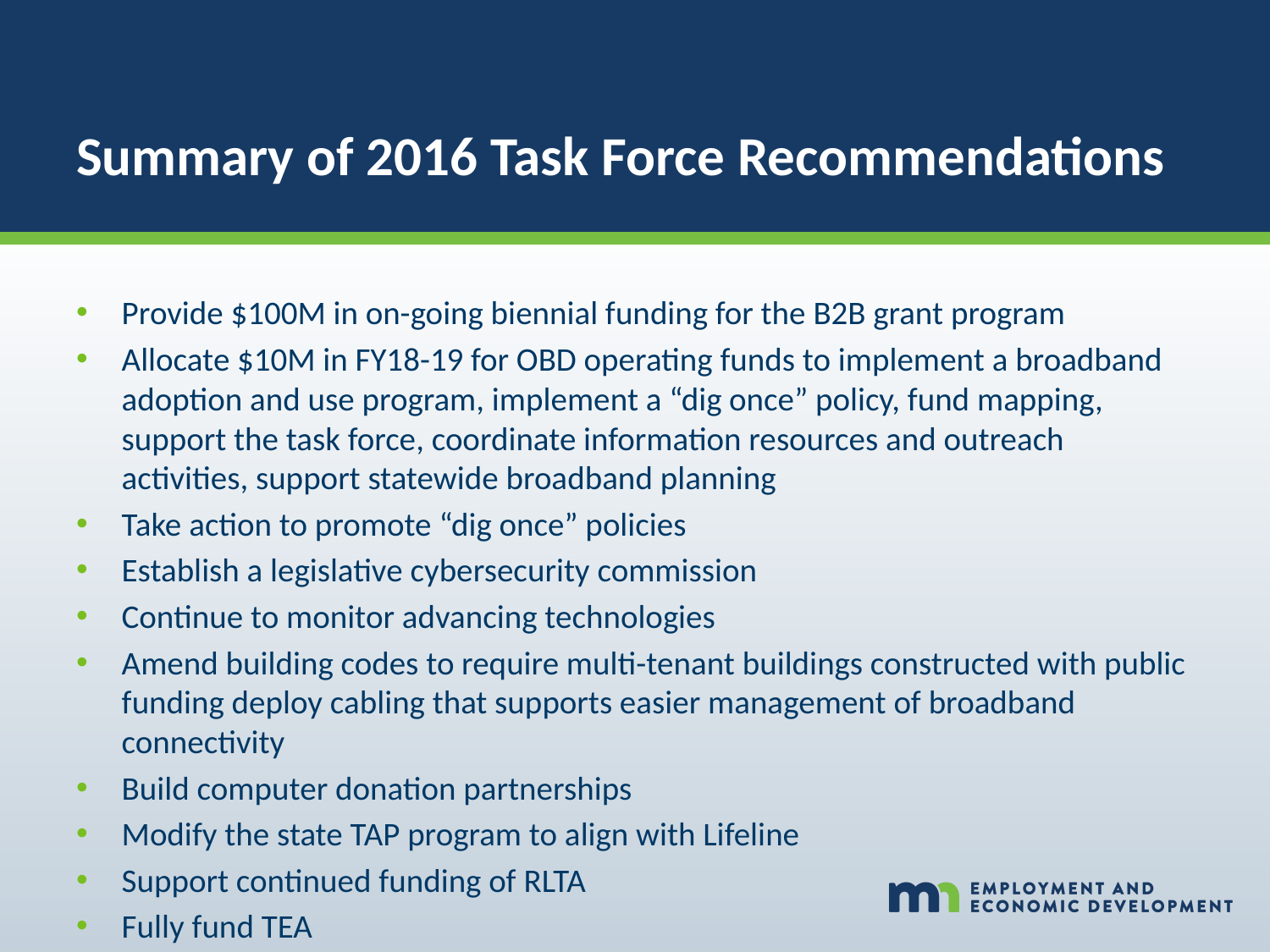

# Summary of 2016 Task Force Recommendations
Provide $100M in on-going biennial funding for the B2B grant program
Allocate $10M in FY18-19 for OBD operating funds to implement a broadband adoption and use program, implement a “dig once” policy, fund mapping, support the task force, coordinate information resources and outreach activities, support statewide broadband planning
Take action to promote “dig once” policies
Establish a legislative cybersecurity commission
Continue to monitor advancing technologies
Amend building codes to require multi-tenant buildings constructed with public funding deploy cabling that supports easier management of broadband connectivity
Build computer donation partnerships
Modify the state TAP program to align with Lifeline
Support continued funding of RLTA
Fully fund TEA